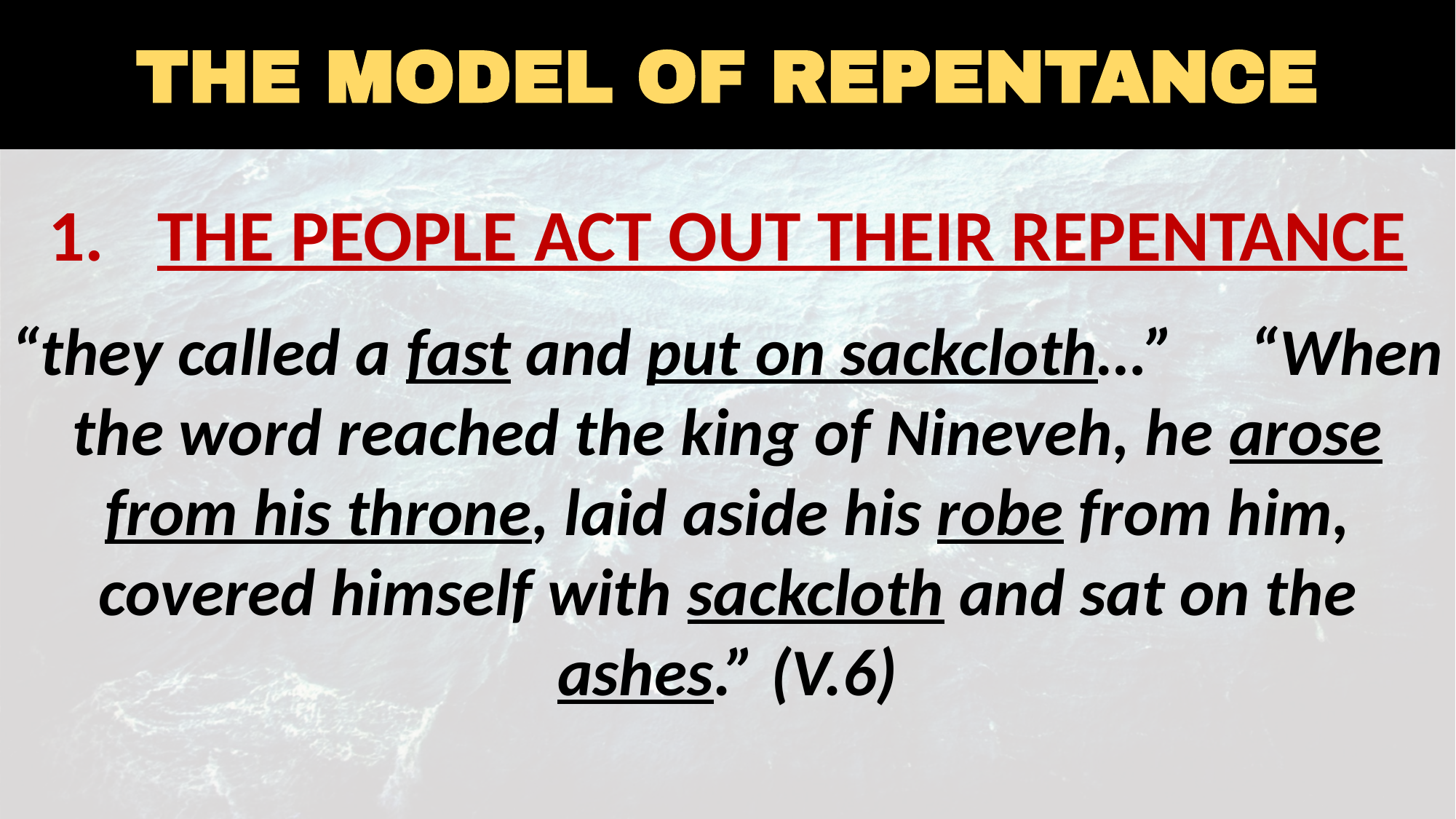

THE MODEL OF REPENTANCE

THE PEOPLE ACT OUT THEIR REPENTANCE

“they called a fast and put on sackcloth…”     “When the word reached the king of Nineveh, he arose from his throne, laid aside his robe from him, covered himself with sackcloth and sat on the ashes.” (V.6)